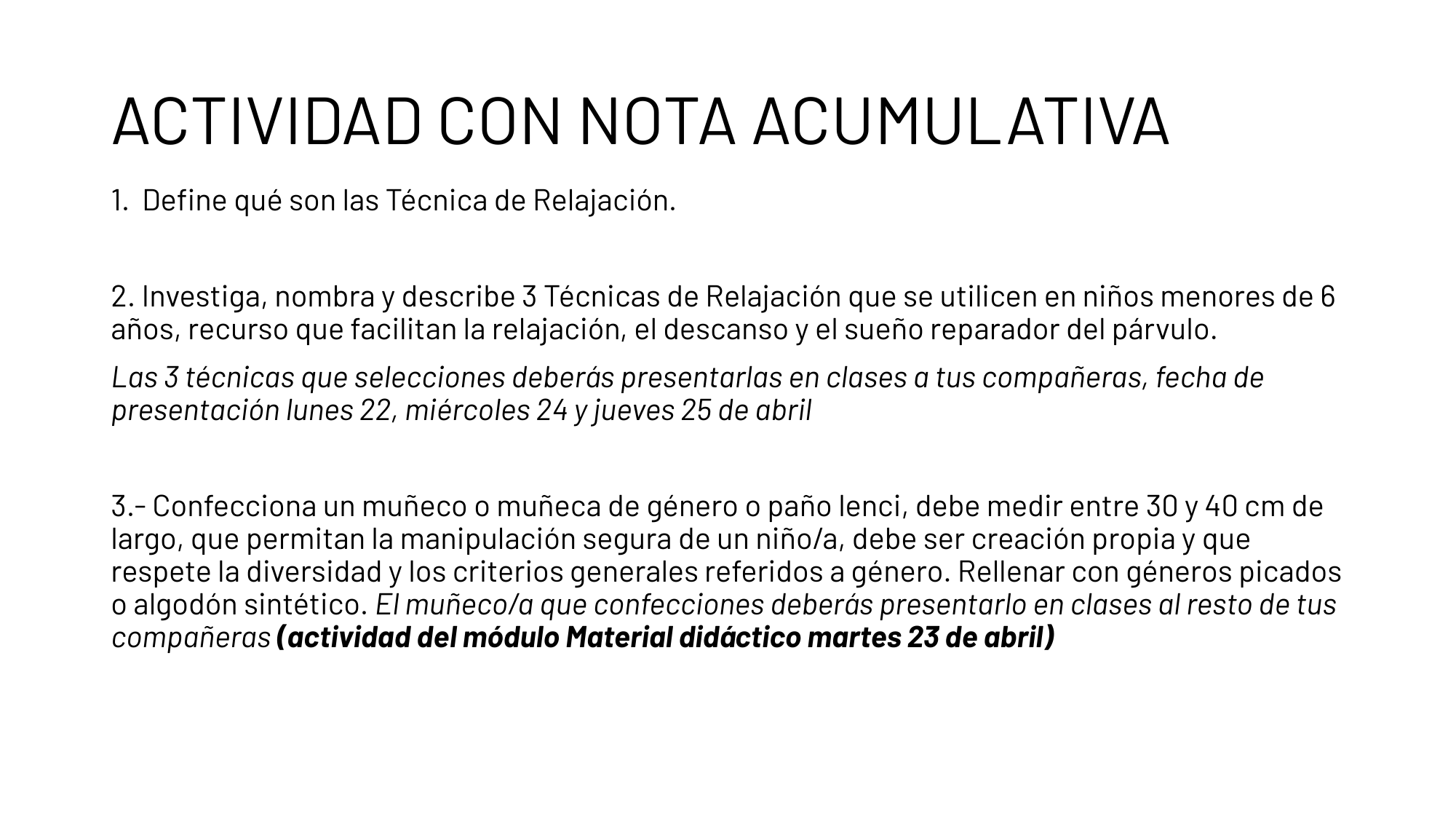

# ACTIVIDAD CON NOTA ACUMULATIVA
1.  Define qué son las Técnica de Relajación.

2. Investiga, nombra y describe 3 Técnicas de Relajación que se utilicen en niños menores de 6 años, recurso que facilitan la relajación, el descanso y el sueño reparador del párvulo.
Las 3 técnicas que selecciones deberás presentarlas en clases a tus compañeras, fecha de presentación lunes 22, miércoles 24 y jueves 25 de abril

3.- Confecciona un muñeco o muñeca de género o paño lenci, debe medir entre 30 y 40 cm de largo, que permitan la manipulación segura de un niño/a, debe ser creación propia y que respete la diversidad y los criterios generales referidos a género. Rellenar con géneros picados o algodón sintético. El muñeco/a que confecciones deberás presentarlo en clases al resto de tus compañeras (actividad del módulo Material didáctico martes 23 de abril)